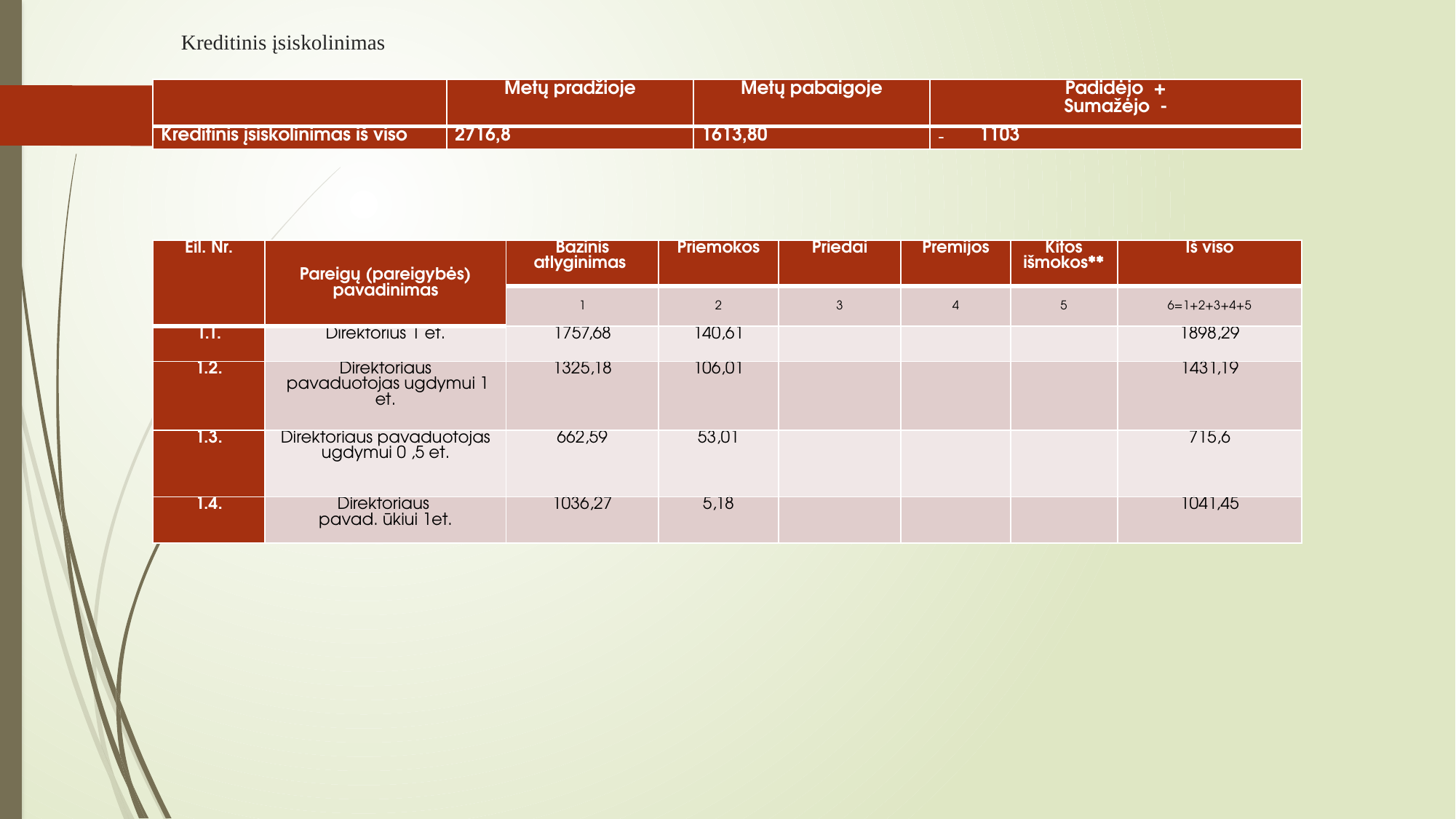

# Kreditinis įsiskolinimas
|  | Metų pradžioje | Metų pabaigoje | Padidėjo + Sumažėjo - |
| --- | --- | --- | --- |
| Kreditinis įsiskolinimas iš viso | 2716,8 | 1613,80 | 1103 |

| Eil. Nr. | Pareigų (pareigybės) pavadinimas | Bazinis atlyginimas | Priemokos | Priedai | Premijos | Kitos išmokos\*\* | Iš viso |
| --- | --- | --- | --- | --- | --- | --- | --- |
|  |  | 1 | 2 | 3 | 4 | 5 | 6=1+2+3+4+5 |
| 1.1. | Direktorius 1 et. | 1757,68 | 140,61 |  |  |  | 1898,29 |
| 1.2. | Direktoriaus pavaduotojas ugdymui 1 et. | 1325,18 | 106,01 |  |  |  | 1431,19 |
| 1.3. | Direktoriaus pavaduotojas ugdymui 0 ,5 et. | 662,59 | 53,01 |  |  |  | 715,6 |
| 1.4. | Direktoriaus pavad. ūkiui 1et. | 1036,27 | 5,18 |  |  |  | 1041,45 |